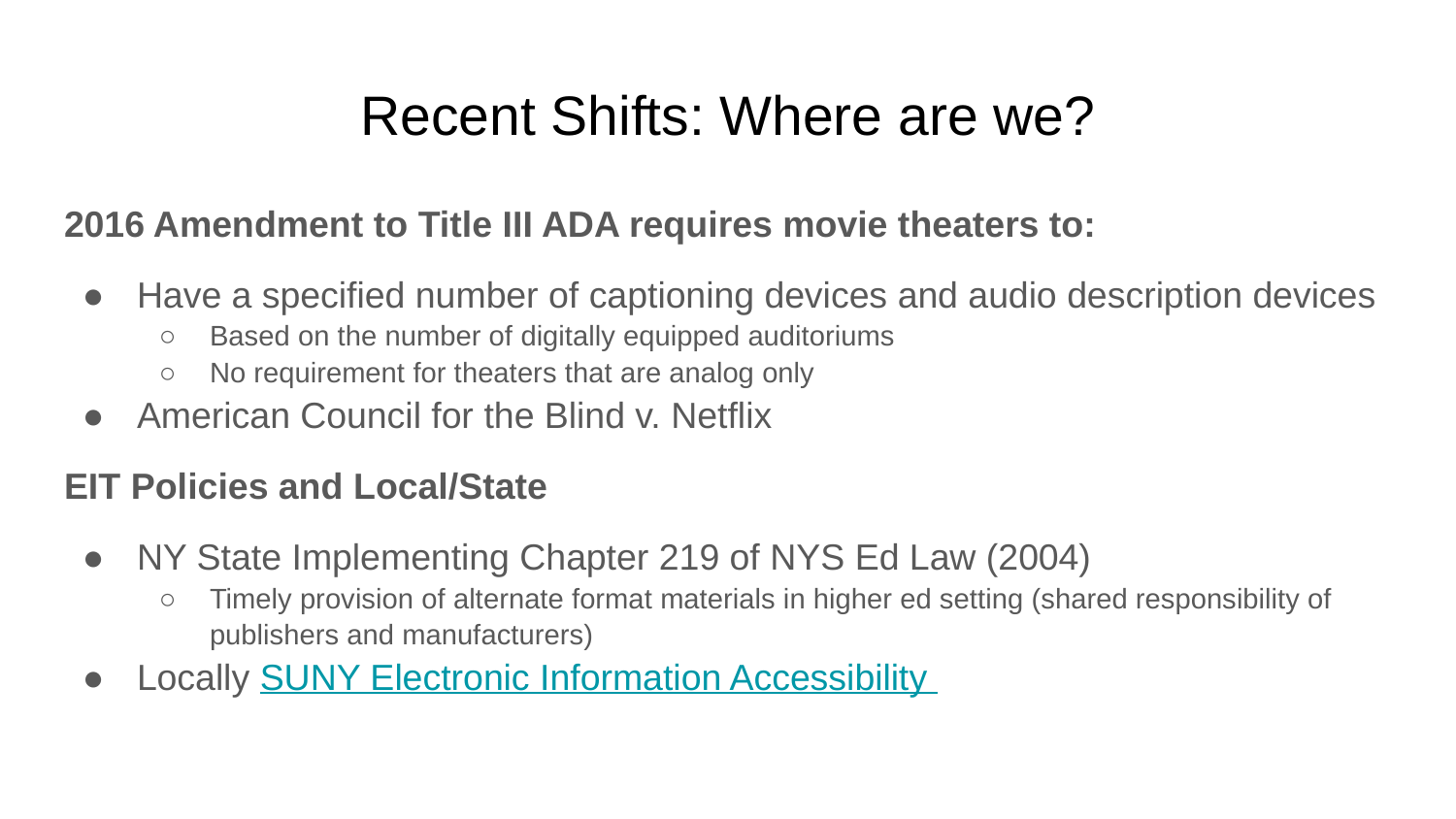

# Recent Shifts: Where are we?
2016 Amendment to Title III ADA requires movie theaters to:
Have a specified number of captioning devices and audio description devices
Based on the number of digitally equipped auditoriums
No requirement for theaters that are analog only
American Council for the Blind v. Netflix
EIT Policies and Local/State
NY State Implementing Chapter 219 of NYS Ed Law (2004)
Timely provision of alternate format materials in higher ed setting (shared responsibility of publishers and manufacturers)
Locally SUNY Electronic Information Accessibility